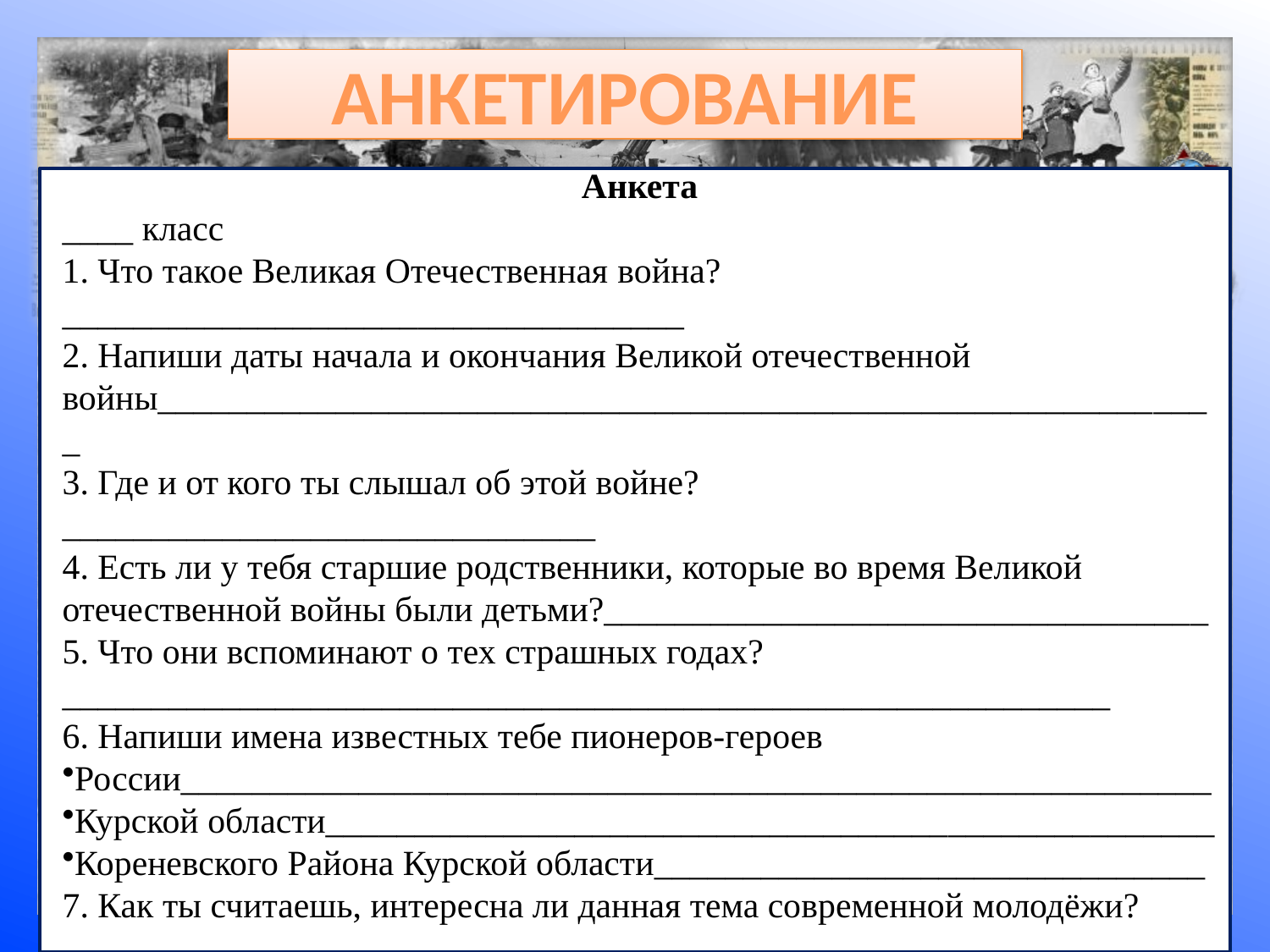

Анкета
____ класс
1. Что такое Великая Отечественная война?___________________________________
2. Напиши даты начала и окончания Великой отечественной войны____________________________________________________________
3. Где и от кого ты слышал об этой войне?______________________________
4. Есть ли у тебя старшие родственники, которые во время Великой отечественной войны были детьми?__________________________________
5. Что они вспоминают о тех страшных годах?___________________________________________________________
6. Напиши имена известных тебе пионеров-героев
России__________________________________________________________
Курской области__________________________________________________
Кореневского Района Курской области_______________________________
7. Как ты считаешь, интересна ли данная тема современной молодёжи?________________________________________________________
АНКЕТИРОВАНИЕ